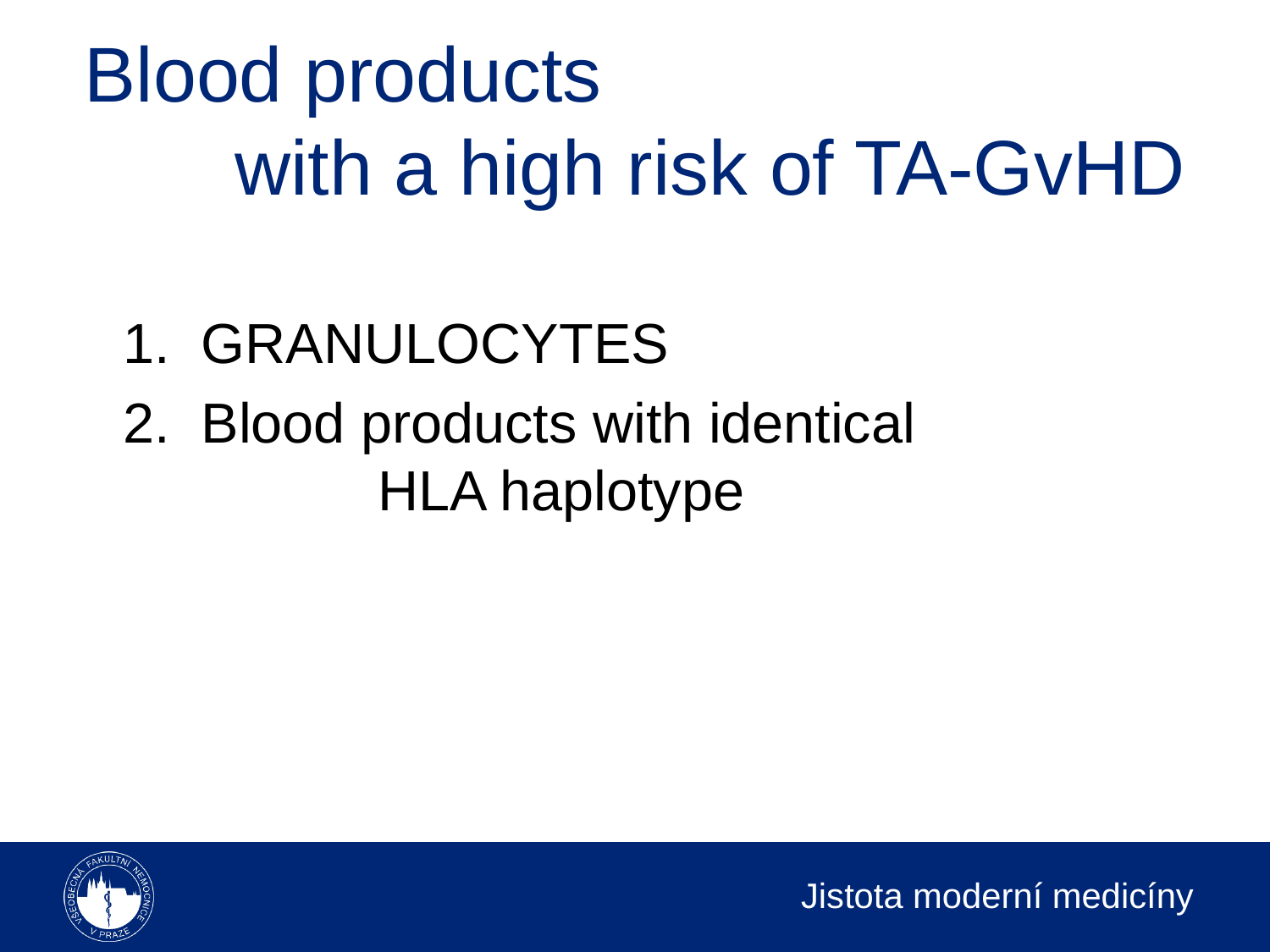

# Blood products                                   with a high risk of TA-GvHD

   1.  GRANULOCYTES
   2.  Blood products with identical                            	HLA haplotype